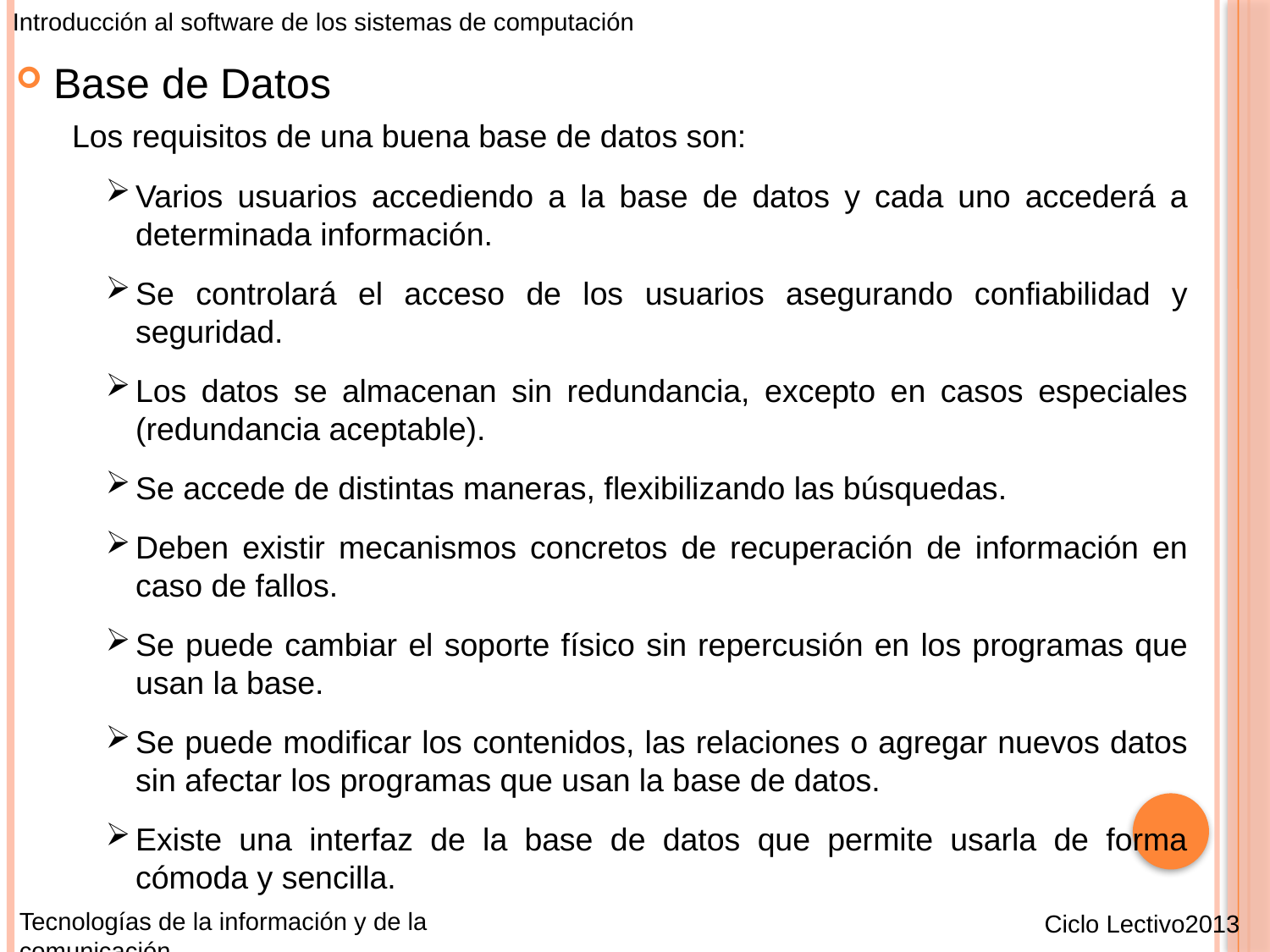

Introducción al software de los sistemas de computación
Base de Datos
Los requisitos de una buena base de datos son:
Varios usuarios accediendo a la base de datos y cada uno accederá a determinada información.
Se controlará el acceso de los usuarios asegurando confiabilidad y seguridad.
Los datos se almacenan sin redundancia, excepto en casos especiales (redundancia aceptable).
Se accede de distintas maneras, flexibilizando las búsquedas.
Deben existir mecanismos concretos de recuperación de información en caso de fallos.
Se puede cambiar el soporte físico sin repercusión en los programas que usan la base.
Se puede modificar los contenidos, las relaciones o agregar nuevos datos sin afectar los programas que usan la base de datos.
Existe una interfaz de la base de datos que permite usarla de forma cómoda y sencilla.
Tecnologías de la información y de la comunicación
Ciclo Lectivo2013